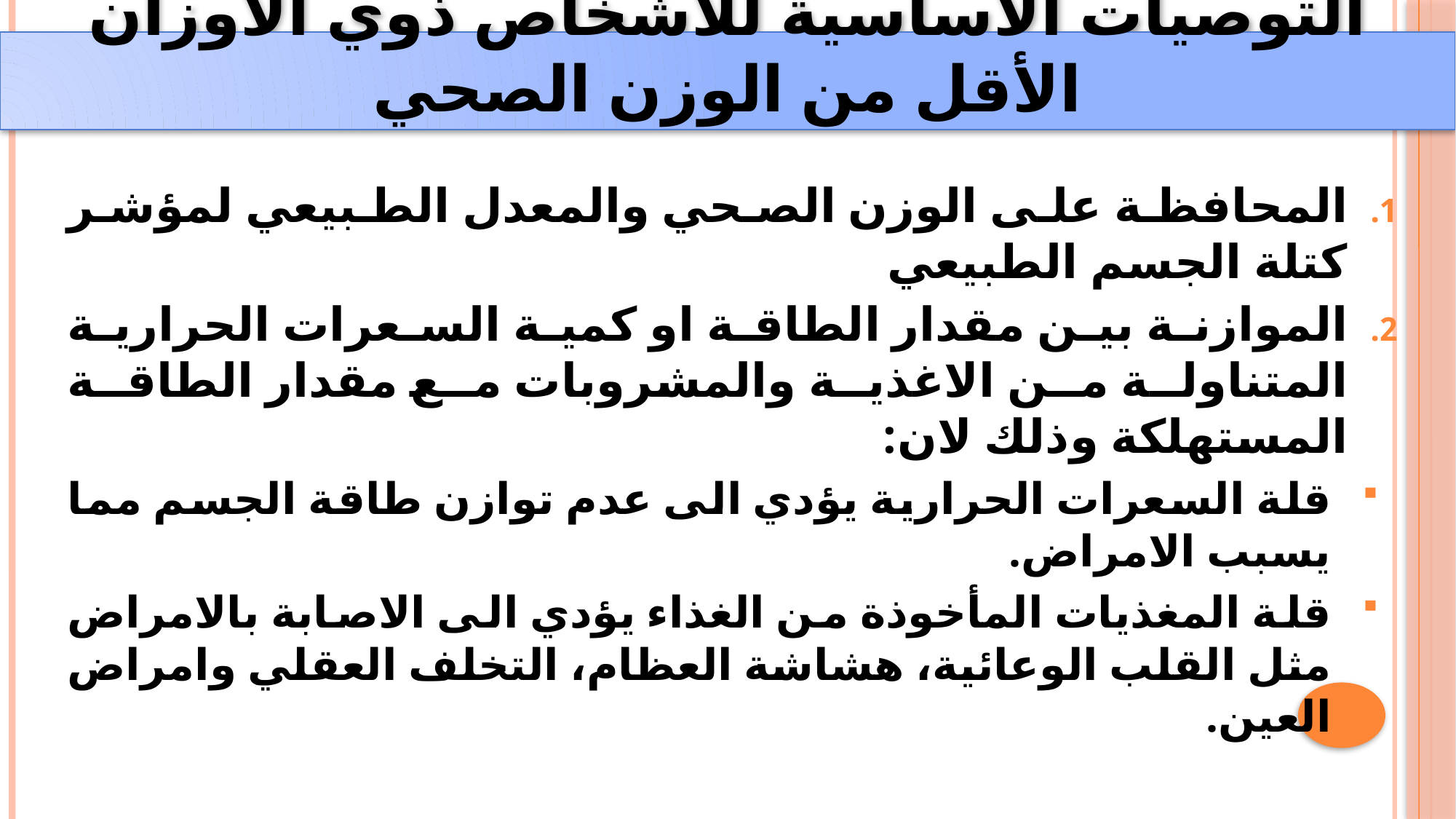

# التوصيات الأساسية للأشخاص ذوي الأوزان الأقل من الوزن الصحي
المحافظة على الوزن الصحي والمعدل الطبيعي لمؤشر كتلة الجسم الطبيعي
الموازنة بين مقدار الطاقة او كمية السعرات الحرارية المتناولة من الاغذية والمشروبات مع مقدار الطاقة المستهلكة وذلك لان:
قلة السعرات الحرارية يؤدي الى عدم توازن طاقة الجسم مما يسبب الامراض.
قلة المغذيات المأخوذة من الغذاء يؤدي الى الاصابة بالامراض مثل القلب الوعائية، هشاشة العظام، التخلف العقلي وامراض العين.